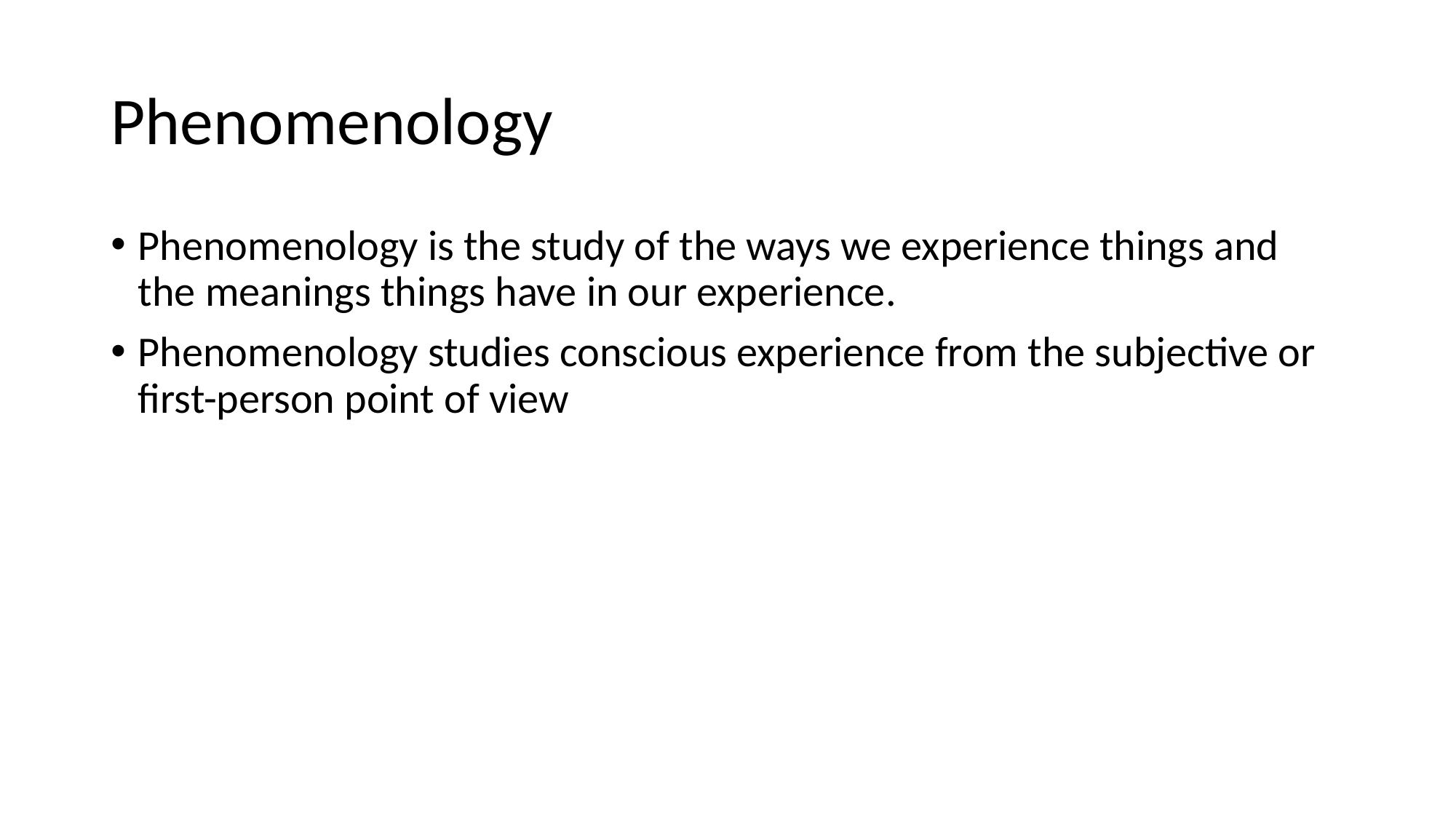

# Phenomenology
Phenomenology is the study of the ways we experience things and the meanings things have in our experience.
Phenomenology studies conscious experience from the subjective or first-person point of view